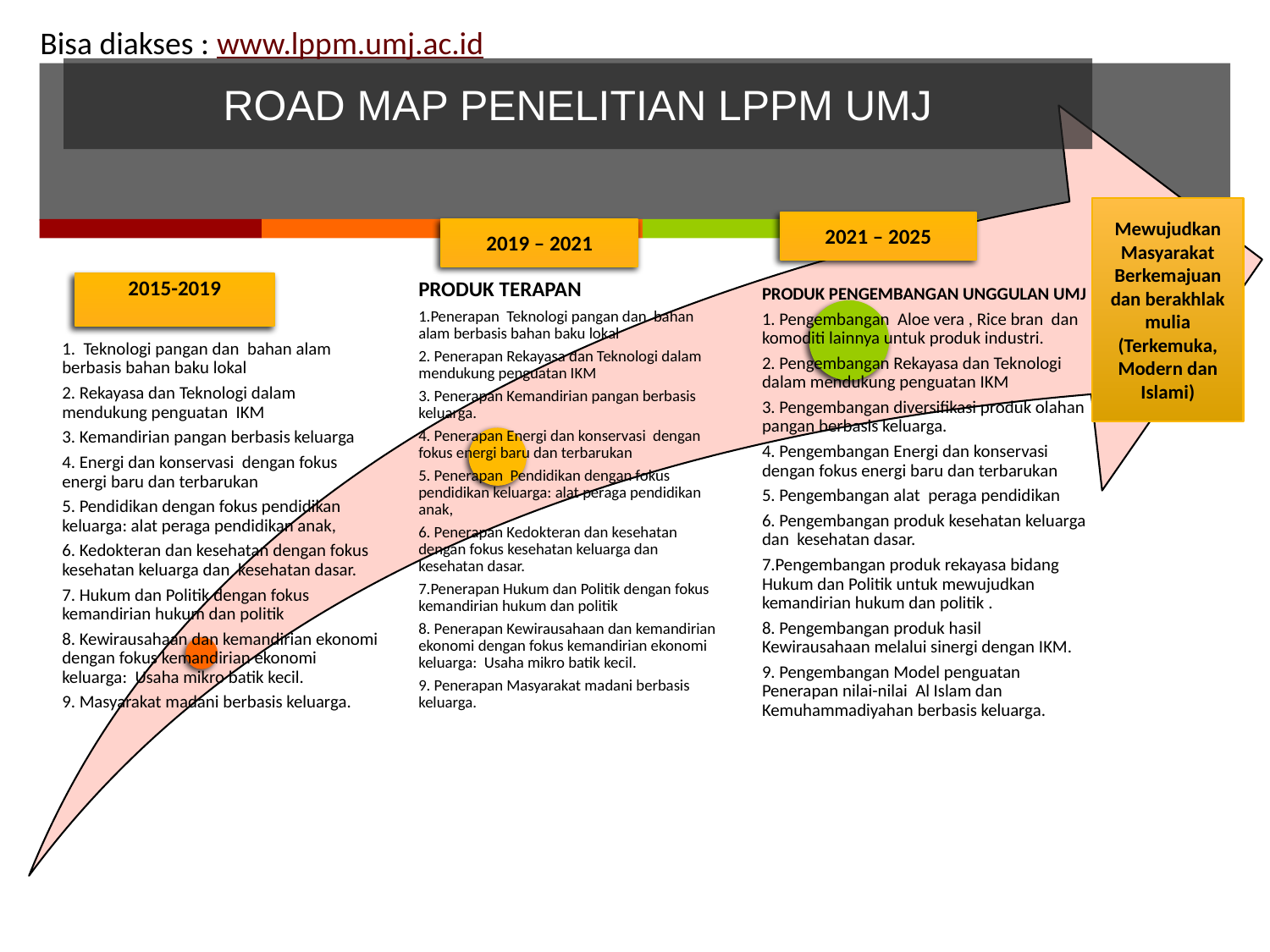

Bisa diakses : www.lppm.umj.ac.id

# ROAD MAP PENELITIAN LPPM UMJ
1.  Teknologi pangan dan  bahan alam berbasis bahan baku lokal
2. Rekayasa dan Teknologi dalam mendukung penguatan  IKM
3. Kemandirian pangan berbasis keluarga
4. Energi dan konservasi  dengan fokus energi baru dan terbarukan
5. Pendidikan dengan fokus pendidikan keluarga: alat peraga pendidikan anak,
6. Kedokteran dan kesehatan dengan fokus kesehatan keluarga dan  kesehatan dasar.
7. Hukum dan Politik dengan fokus kemandirian hukum dan politik
8. Kewirausahaan dan kemandirian ekonomi dengan fokus kemandirian ekonomi keluarga:  Usaha mikro batik kecil.
9. Masyarakat madani berbasis keluarga.

PRODUK TERAPAN
1.Penerapan  Teknologi pangan dan  bahan alam berbasis bahan baku lokal
2. Penerapan Rekayasa dan Teknologi dalam mendukung penguatan IKM
3. Penerapan Kemandirian pangan berbasis keluarga.
4. Penerapan Energi dan konservasi  dengan fokus energi baru dan terbarukan
5. Penerapan  Pendidikan dengan fokus pendidikan keluarga: alat peraga pendidikan anak,
6. Penerapan Kedokteran dan kesehatan dengan fokus kesehatan keluarga dan  kesehatan dasar.
7.Penerapan Hukum dan Politik dengan fokus kemandirian hukum dan politik
8. Penerapan Kewirausahaan dan kemandirian ekonomi dengan fokus kemandirian ekonomi keluarga:  Usaha mikro batik kecil.
9. Penerapan Masyarakat madani berbasis keluarga.
PRODUK PENGEMBANGAN UNGGULAN UMJ
1. Pengembangan  Aloe vera , Rice bran  dan komoditi lainnya untuk produk industri.
2. Pengembangan Rekayasa dan Teknologi dalam mendukung penguatan IKM
3. Pengembangan diversifikasi produk olahan  pangan berbasis keluarga.
4. Pengembangan Energi dan konservasi  dengan fokus energi baru dan terbarukan
5. Pengembangan alat  peraga pendidikan
6. Pengembangan produk kesehatan keluarga dan  kesehatan dasar.
7.Pengembangan produk rekayasa bidang Hukum dan Politik untuk mewujudkan kemandirian hukum dan politik .
8. Pengembangan produk hasil Kewirausahaan melalui sinergi dengan IKM.
9. Pengembangan Model penguatan Penerapan nilai-nilai  Al Islam dan Kemuhammadiyahan berbasis keluarga.
Mewujudkan Masyarakat Berkemajuan dan berakhlak mulia (Terkemuka, Modern dan Islami)
2021 – 2025
2019 – 2021
2015-2019